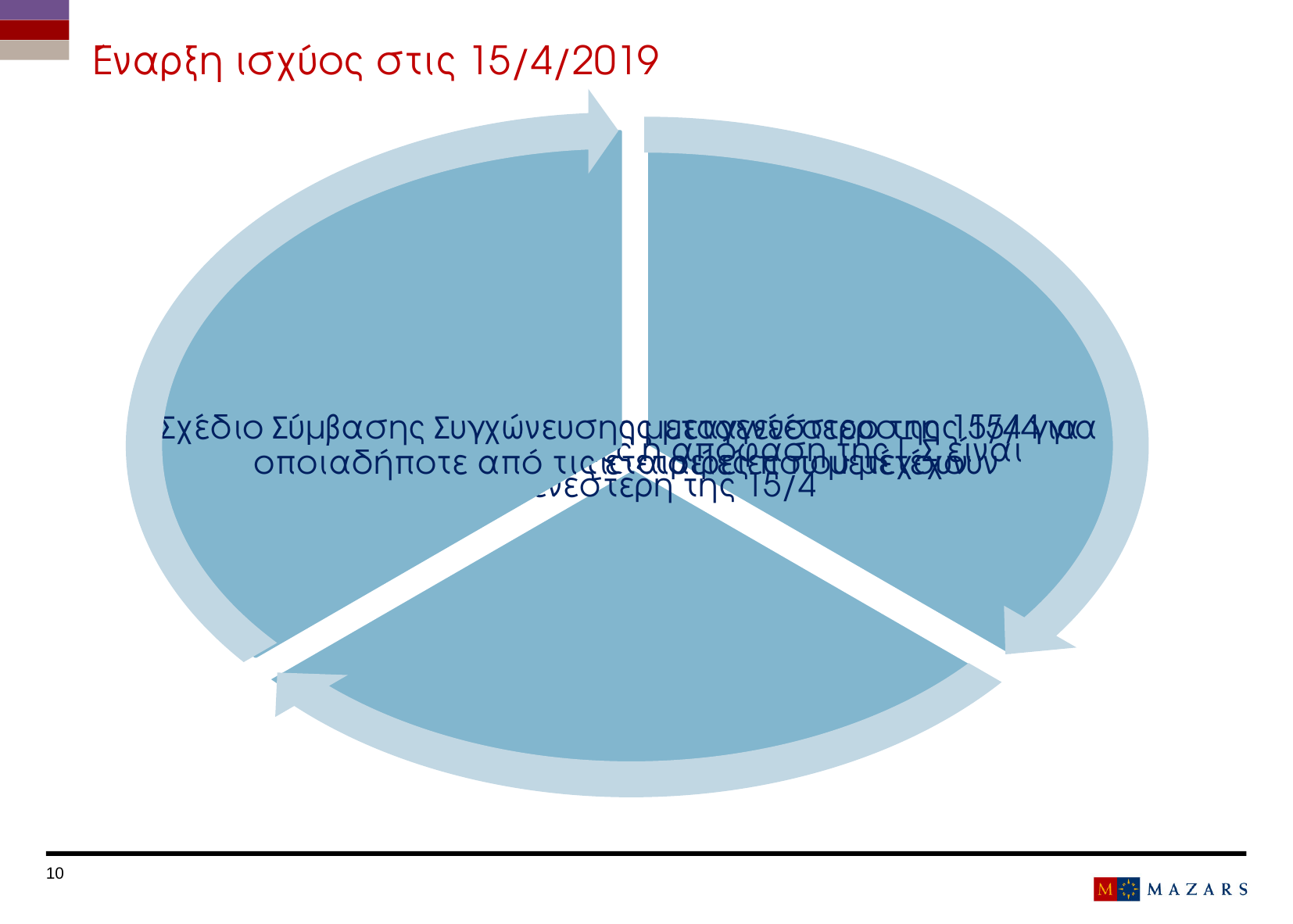

# Έναρξη ισχύος στις 15/4/2019
Σχέδιο Σύμβασης Διάσπασης μεταγενέστερο της 15/4 για οποιαδήποτε από τις εταιρείες που μετέχουν
Μετατροπές στις οποίες η απόφαση της Γ.Σ είναι μεταγενέστερη της 15/4
Σχέδιο Σύμβασης Συγχώνευσης μεταγενέστερο της 15/4 για οποιαδήποτε από τις εταιρείες που μετέχουν

Titre de la présentation
Date
10